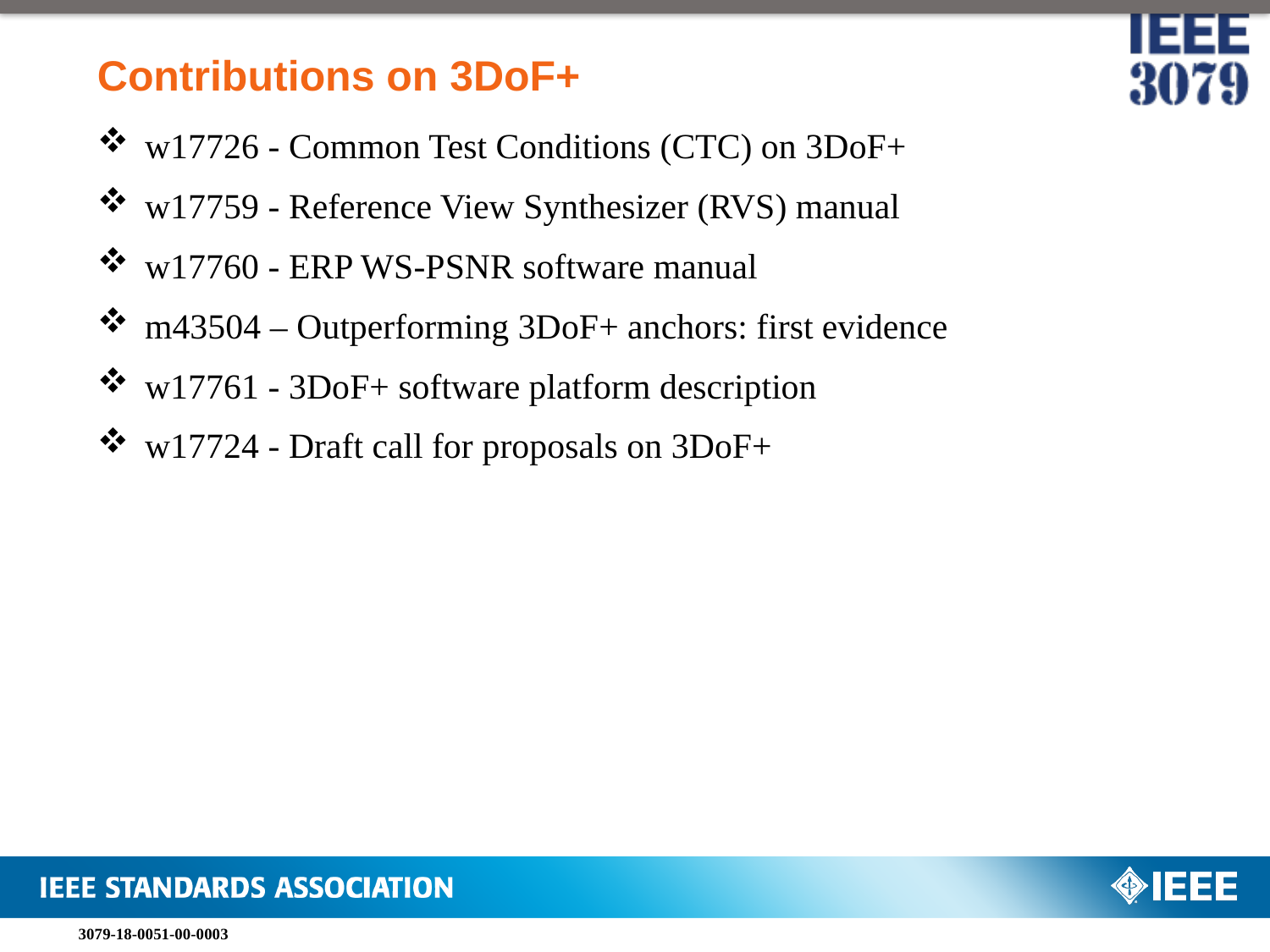

# Contributions on 3DoF+
w17726 - Common Test Conditions (CTC) on 3DoF+
w17759 - Reference View Synthesizer (RVS) manual
w17760 - ERP WS-PSNR software manual
m43504 – Outperforming 3DoF+ anchors: first evidence
w17761 - 3DoF+ software platform description
w17724 - Draft call for proposals on 3DoF+
3079-18-0051-00-0003